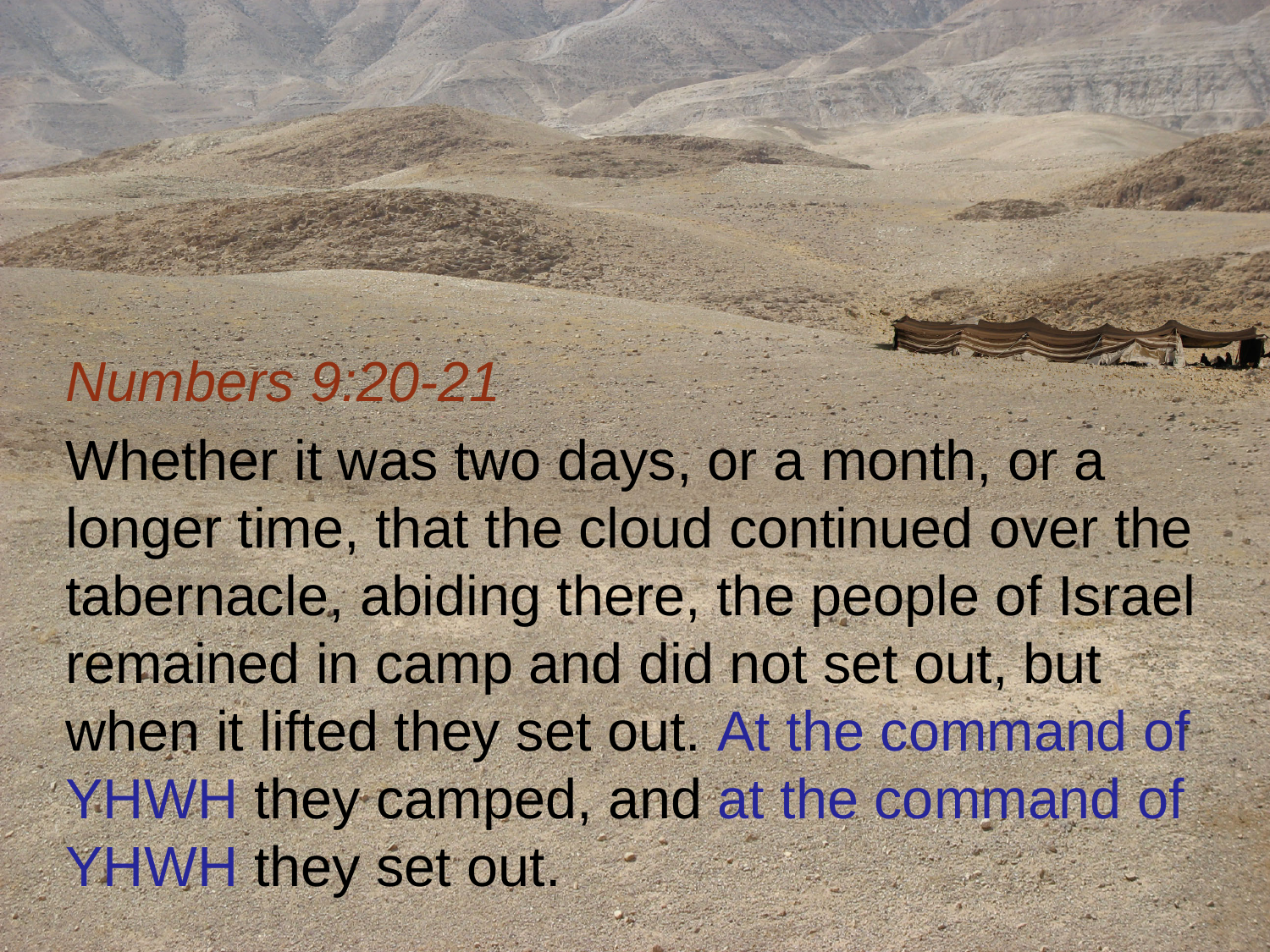

Numbers 9:20-21
Whether it was two days, or a month, or a longer time, that the cloud continued over the tabernacle, abiding there, the people of Israel remained in camp and did not set out, but when it lifted they set out. At the command of YHWH they camped, and at the command of YHWH they set out.